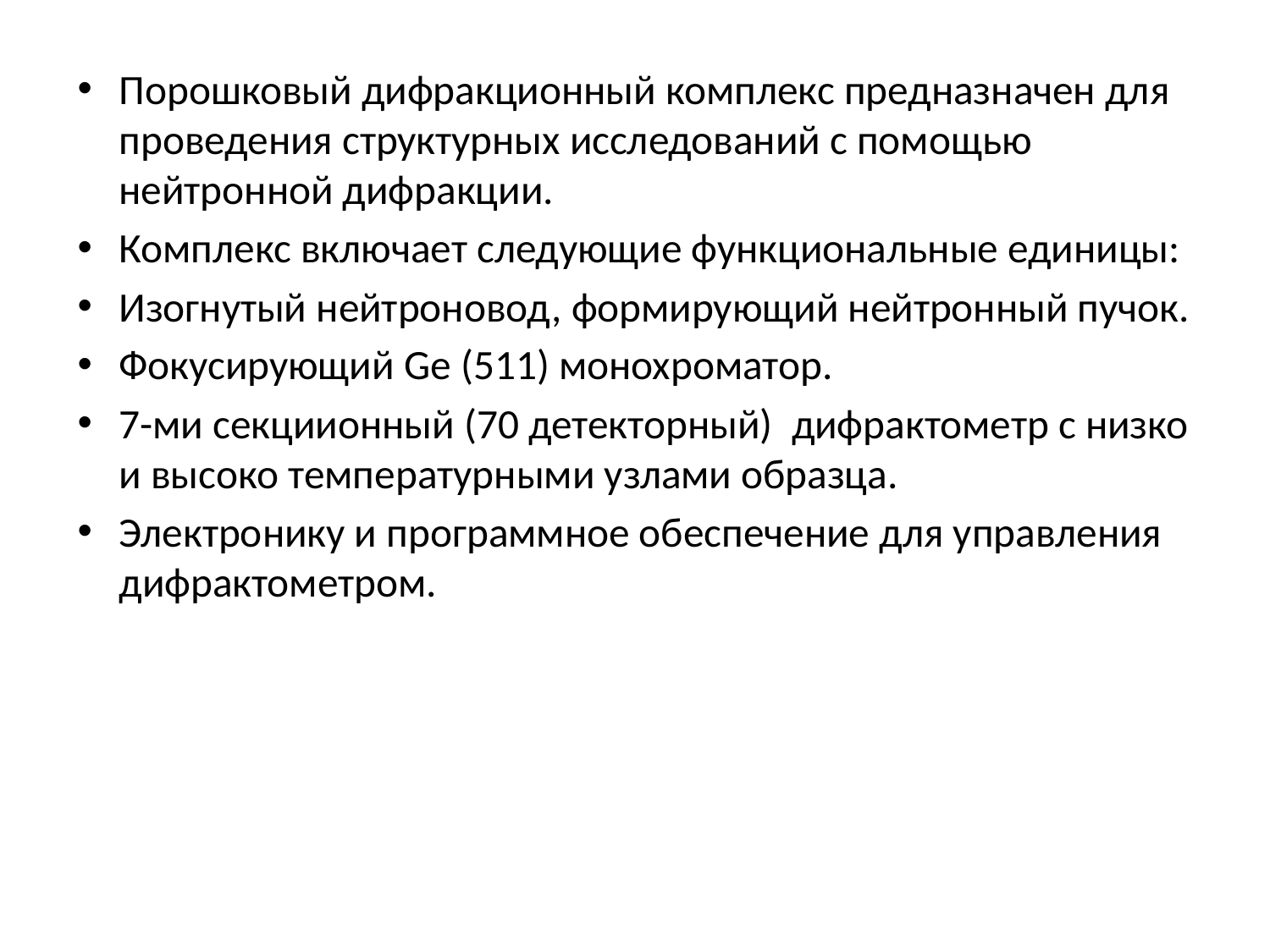

Порошковый дифракционный комплекс предназначен для проведения структурных исследований с помощью нейтронной дифракции.
Комплекс включает следующие функциональные единицы:
Изогнутый нейтроновод, формирующий нейтронный пучок.
Фокусирующий Ge (511) монохроматор.
7-ми секциионный (70 детекторный)  дифрактометр с низко и высоко температурными узлами образца.
Электронику и программное обеспечение для управления дифрактометром.